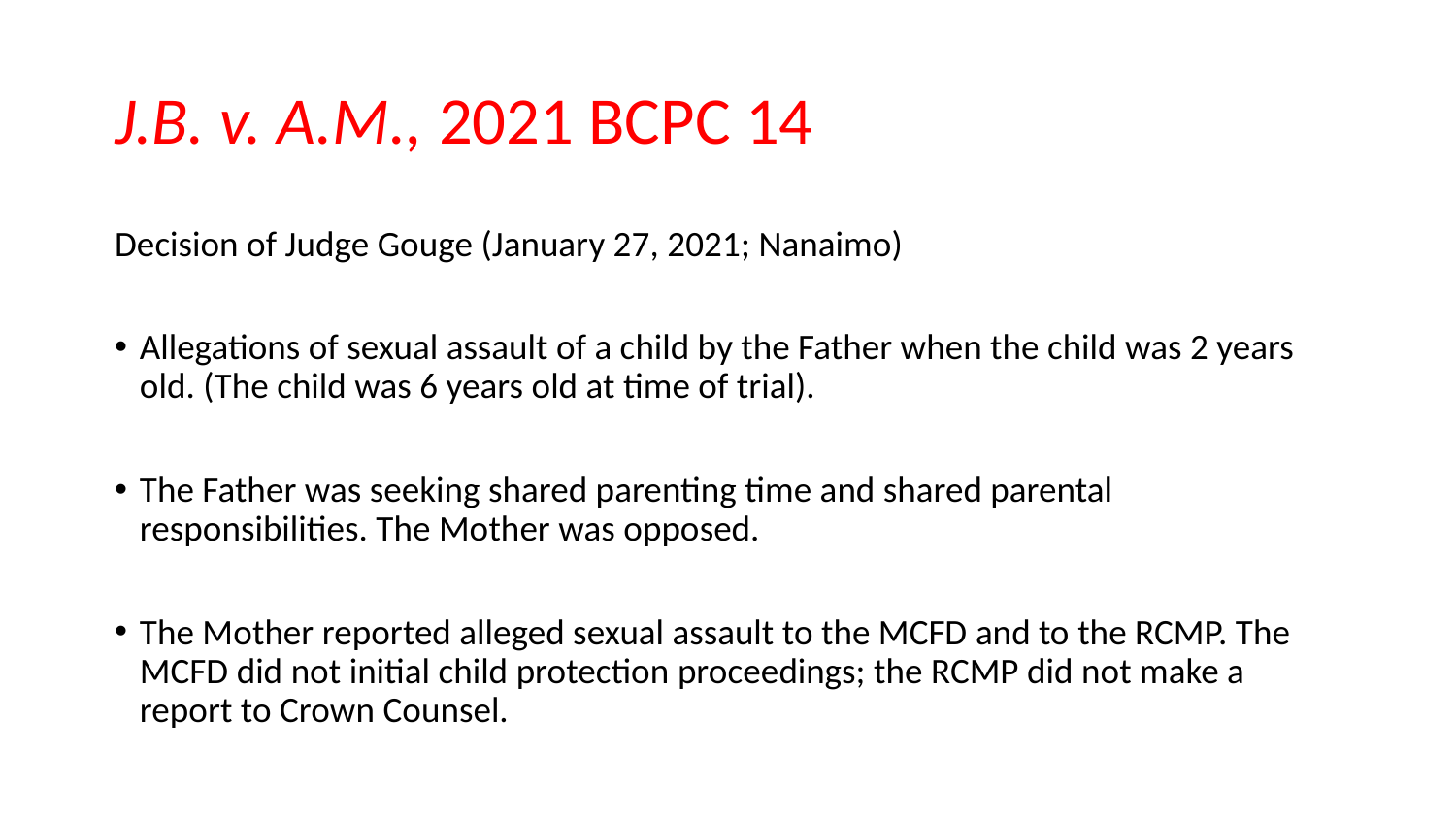

# J.B. v. A.M., 2021 BCPC 14
Decision of Judge Gouge (January 27, 2021; Nanaimo)

Allegations of sexual assault of a child by the Father when the child was 2 years old. (The child was 6 years old at time of trial).

The Father was seeking shared parenting time and shared parental responsibilities. The Mother was opposed.

The Mother reported alleged sexual assault to the MCFD and to the RCMP. The MCFD did not initial child protection proceedings; the RCMP did not make a report to Crown Counsel.